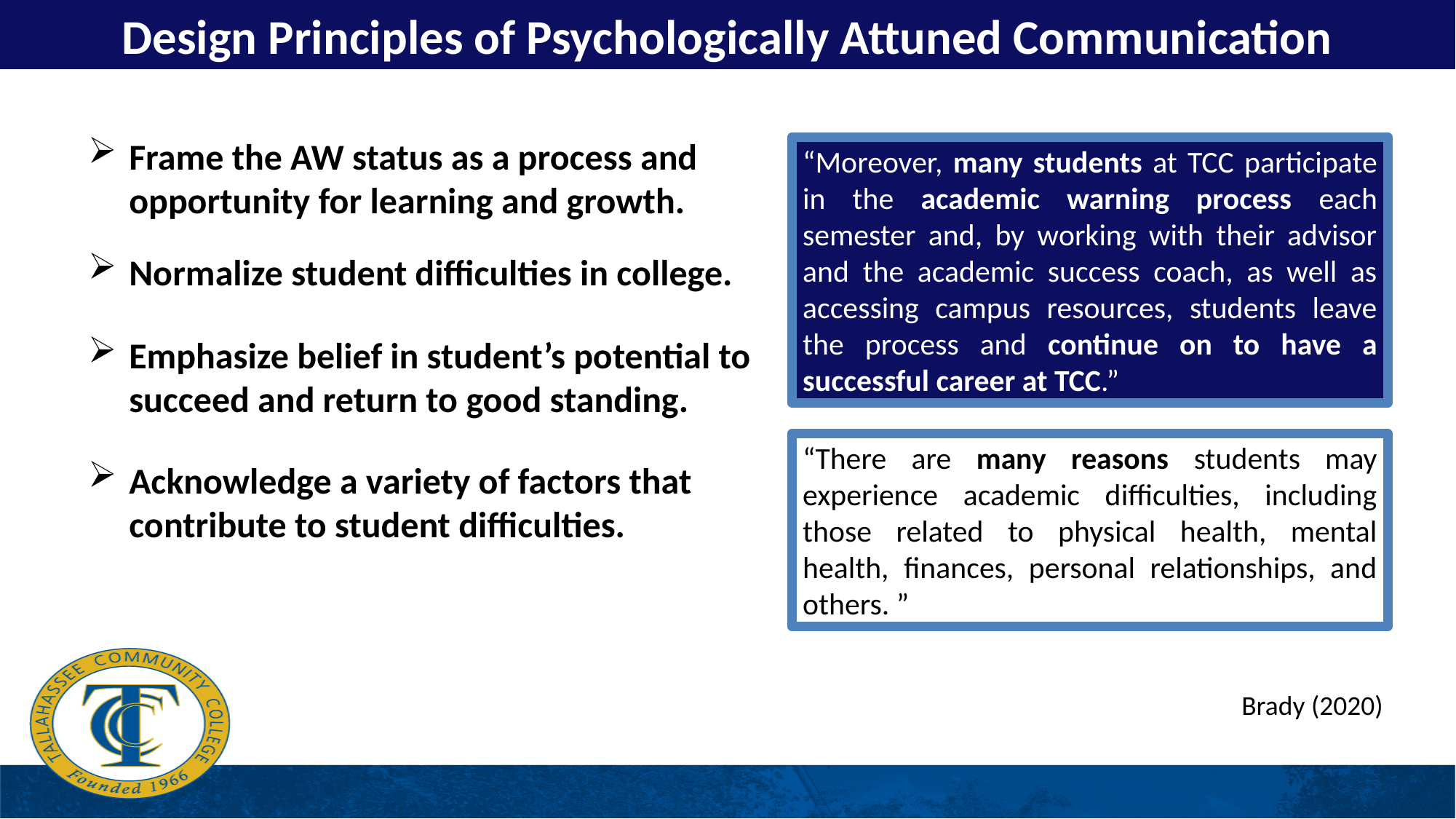

Design Principles of Psychologically Attuned Communication
Frame the AW status as a process and opportunity for learning and growth.

“Moreover, many students at TCC participate in the academic warning process each semester and, by working with their advisor and the academic success coach, as well as accessing campus resources, students leave the process and continue on to have a successful career at TCC.”
Normalize student difficulties in college.
Emphasize belief in student’s potential to succeed and return to good standing.
“There are many reasons students may experience academic difficulties, including those related to physical health, mental health, finances, personal relationships, and others. ”
Acknowledge a variety of factors that contribute to student difficulties.

Brady (2020)